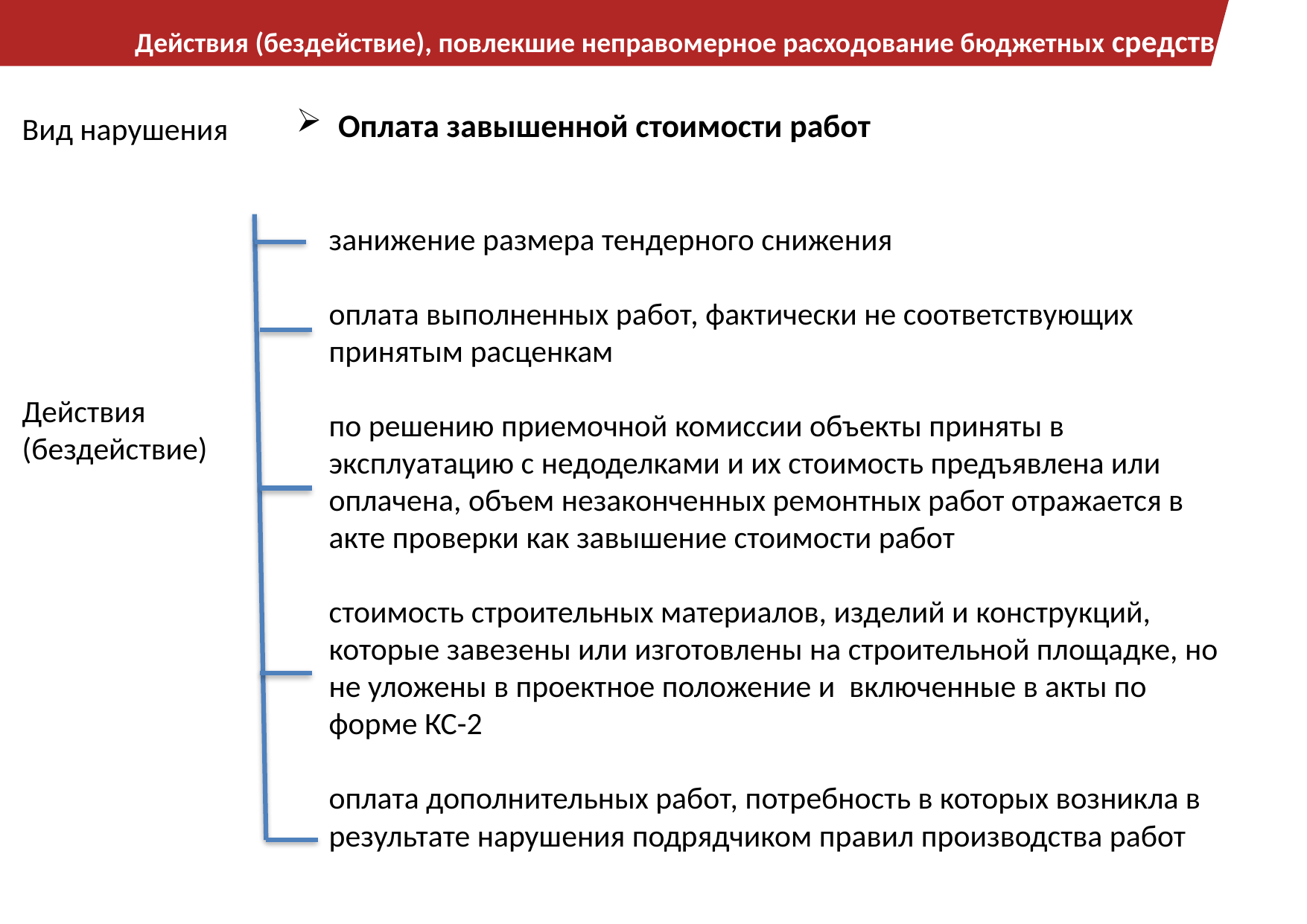

Действия (бездействие), повлекшие неправомерное расходование бюджетных средств
Оплата завышенной стоимости работ
Вид нарушения
занижение размера тендерного снижения

оплата выполненных работ, фактически не соответствующих принятым расценкам

по решению приемочной комиссии объекты приняты в эксплуатацию с недоделками и их стоимость предъявлена или оплачена, объем незаконченных ремонтных работ отражается в акте проверки как завышение стоимости работ

стоимость строительных материалов, изделий и конструкций, которые завезены или изготовлены на строительной площадке, но не уложены в проектное положение и  включенные в акты по форме КС-2

оплата дополнительных работ, потребность в которых возникла в результате нарушения подрядчиком правил производства работ
Действия
(бездействие)